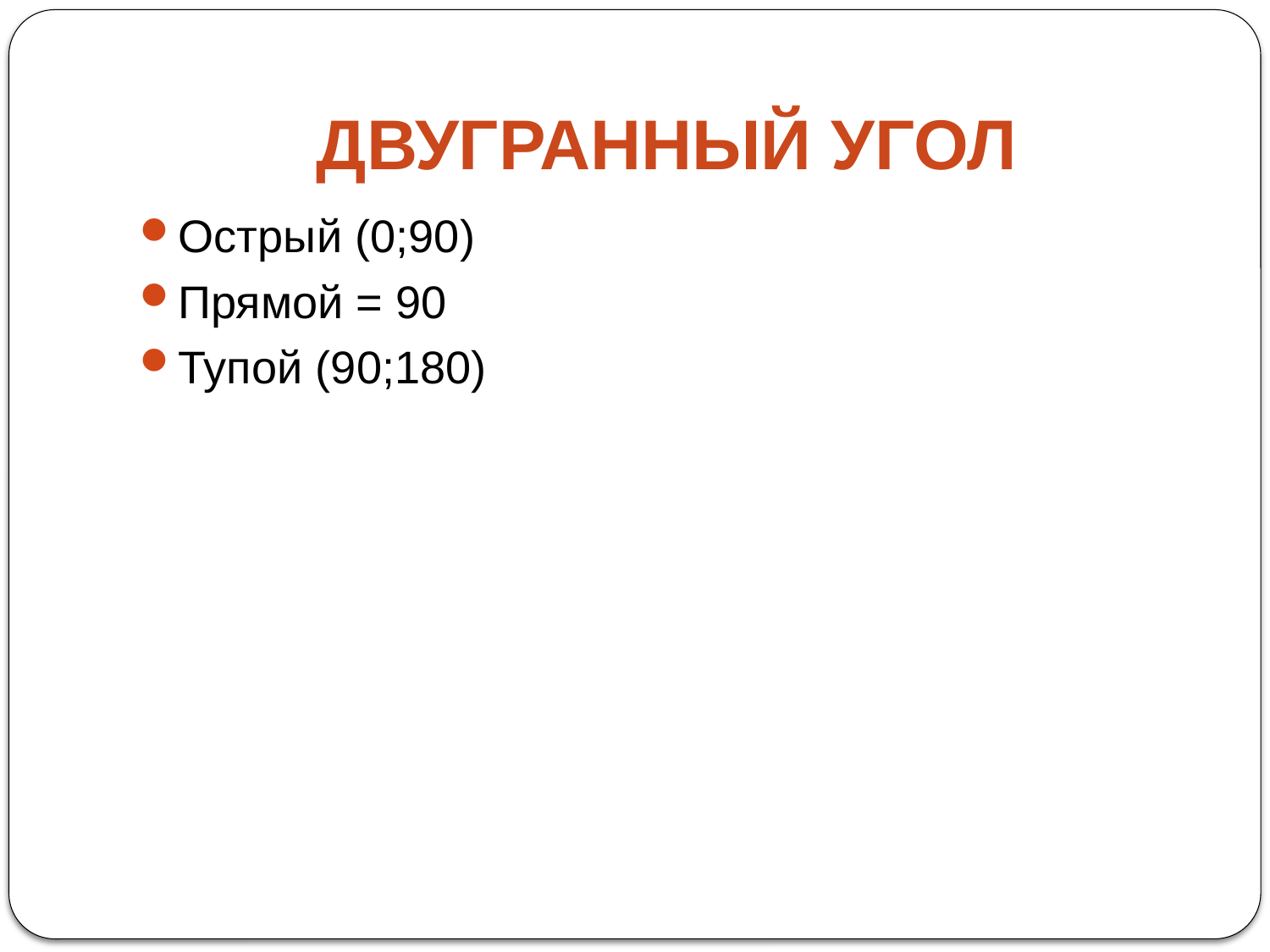

# Двугранный угол
Острый (0;90)
Прямой = 90
Тупой (90;180)